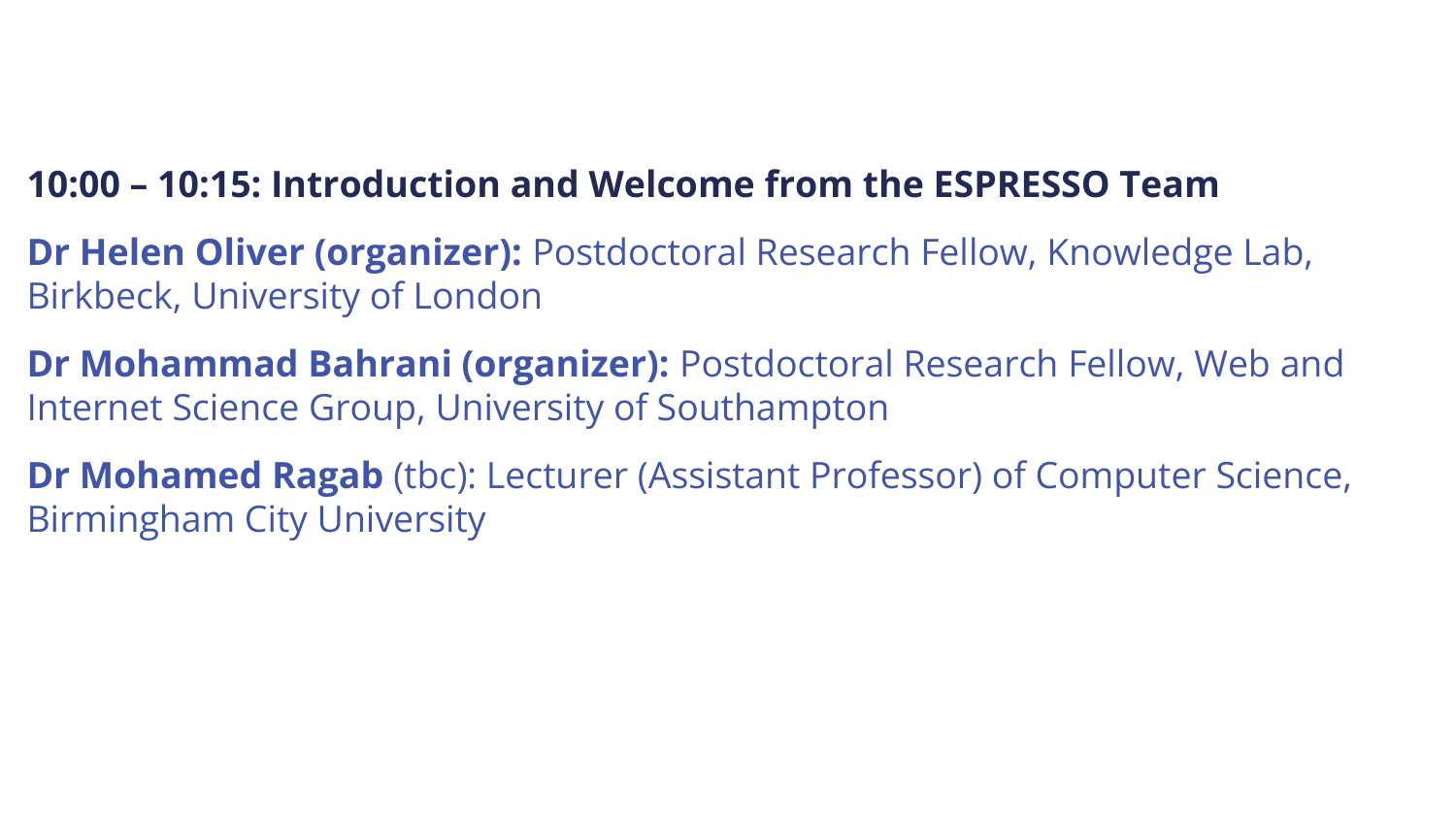

10:00 – 10:15: Introduction and Welcome from the ESPRESSO Team
Dr Helen Oliver (organizer): Postdoctoral Research Fellow, Knowledge Lab, Birkbeck, University of London
Dr Mohammad Bahrani (organizer): Postdoctoral Research Fellow, Web and Internet Science Group, University of Southampton
Dr Mohamed Ragab (tbc): Lecturer (Assistant Professor) of Computer Science, Birmingham City University